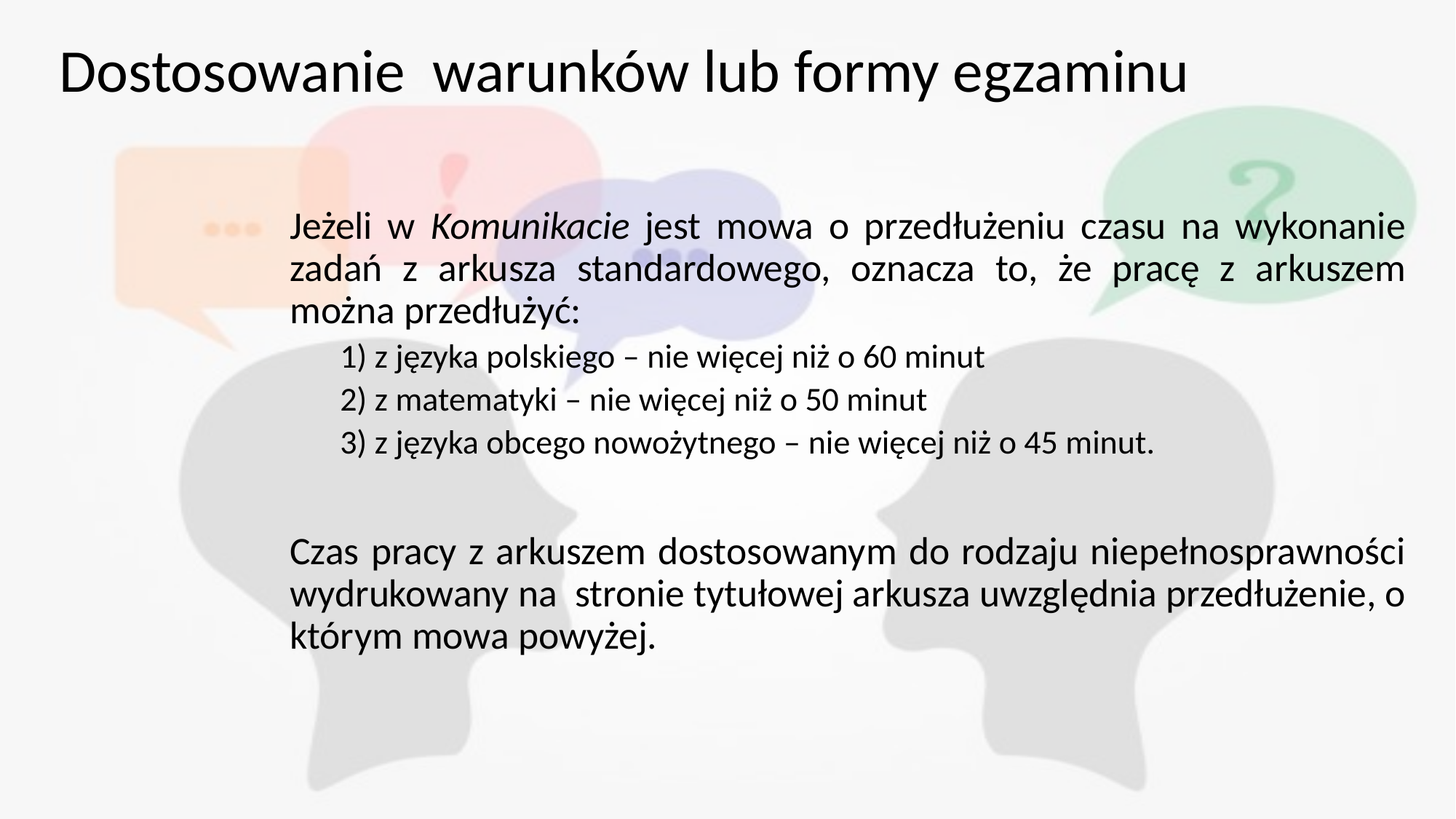

# Dostosowanie  warunków lub formy egzaminu
Jeżeli w Komunikacie jest mowa o przedłużeniu czasu na wykonanie zadań z arkusza standardowego, oznacza to, że pracę z arkuszem można przedłużyć:
1) z języka polskiego – nie więcej niż o 60 minut
2) z matematyki – nie więcej niż o 50 minut
3) z języka obcego nowożytnego – nie więcej niż o 45 minut.

Czas pracy z arkuszem dostosowanym do rodzaju niepełnosprawności wydrukowany na  stronie tytułowej arkusza uwzględnia przedłużenie, o którym mowa powyżej.